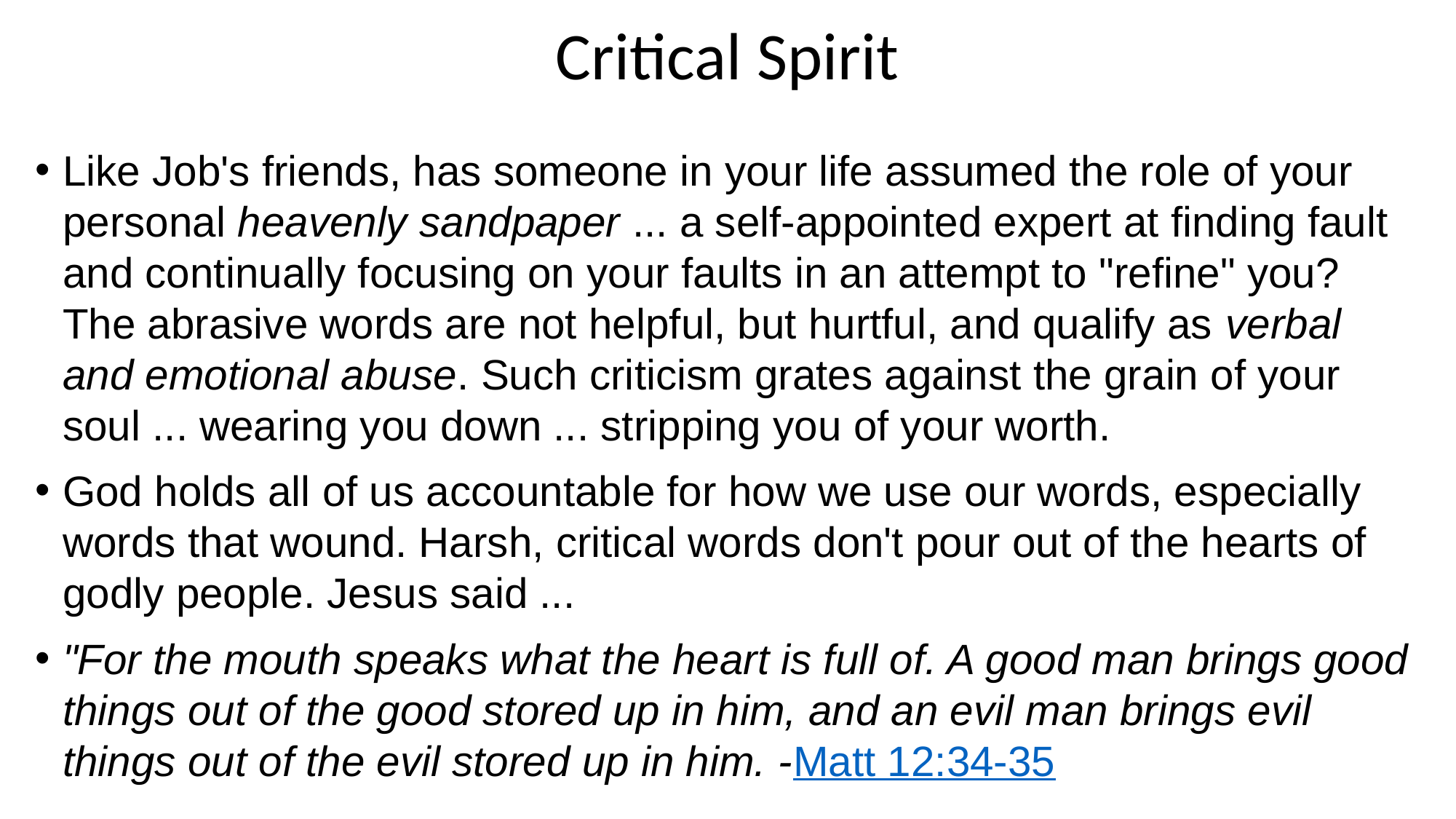

# Critical Spirit
Like Job's friends, has someone in your life assumed the role of your personal heavenly sandpaper ... a self-appointed expert at finding fault and continually focusing on your faults in an attempt to "refine" you? The abrasive words are not helpful, but hurtful, and qualify as verbal and emotional abuse. Such criticism grates against the grain of your soul ... wearing you down ... stripping you of your worth.
God holds all of us accountable for how we use our words, especially words that wound. Harsh, critical words don't pour out of the hearts of godly people. Jesus said ...
"For the mouth speaks what the heart is full of. A good man brings good things out of the good stored up in him, and an evil man brings evil things out of the evil stored up in him. -Matt 12:34-35